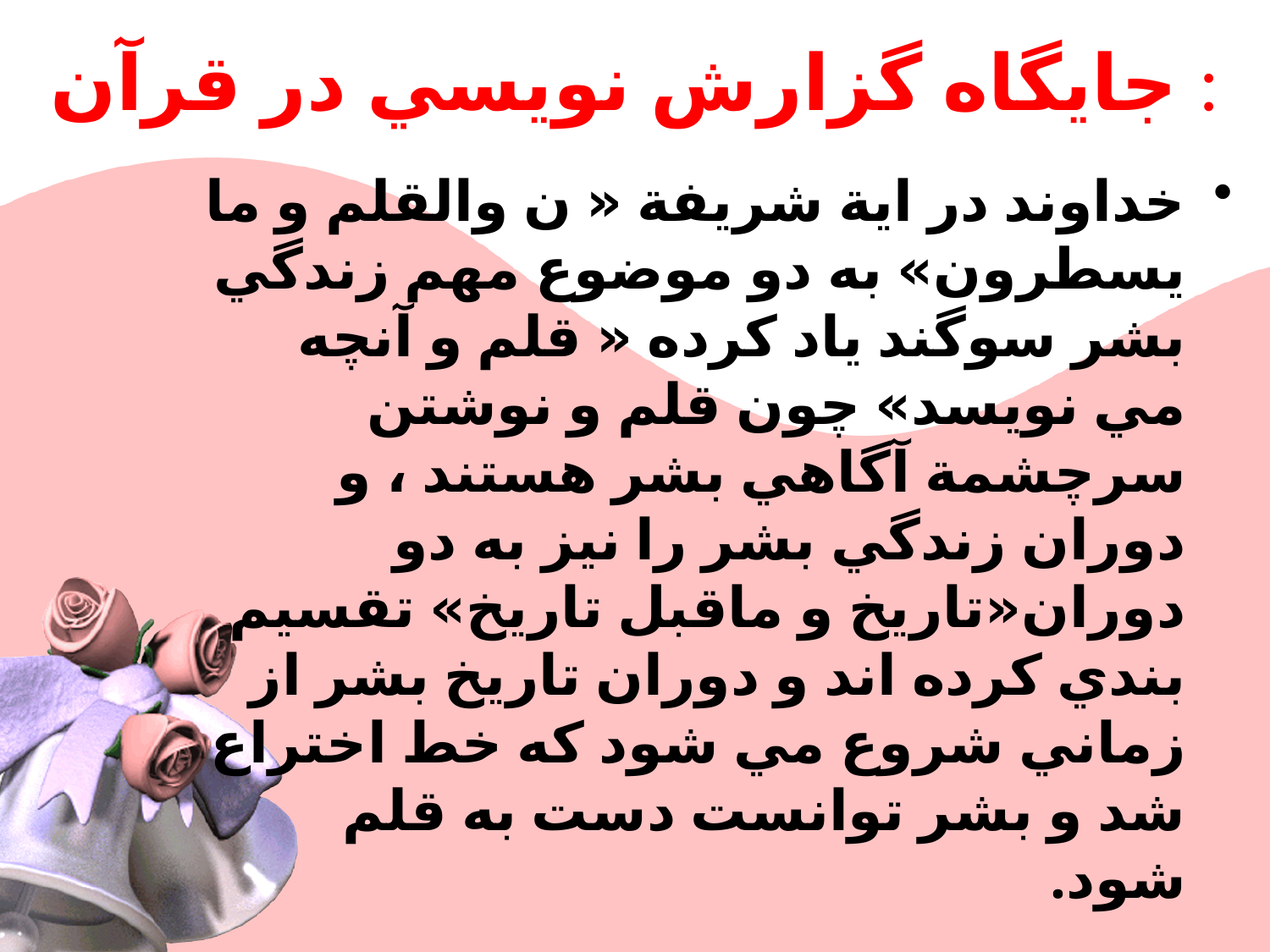

# جايگاه گزارش نويسي در قرآن :
خداوند در اية شريفة « ن والقلم و ما يسطرون» به دو موضوع مهم زندگي بشر سوگند ياد كرده « قلم و آنچه مي نويسد» چون قلم و نوشتن سرچشمة آگاهي بشر هستند ، و دوران زندگي بشر را نيز به دو دوران«تاريخ و ماقبل تاريخ» تقسيم بندي كرده اند و دوران تاريخ بشر از زماني شروع مي شود كه خط اختراع شد و بشر توانست دست به قلم شود.